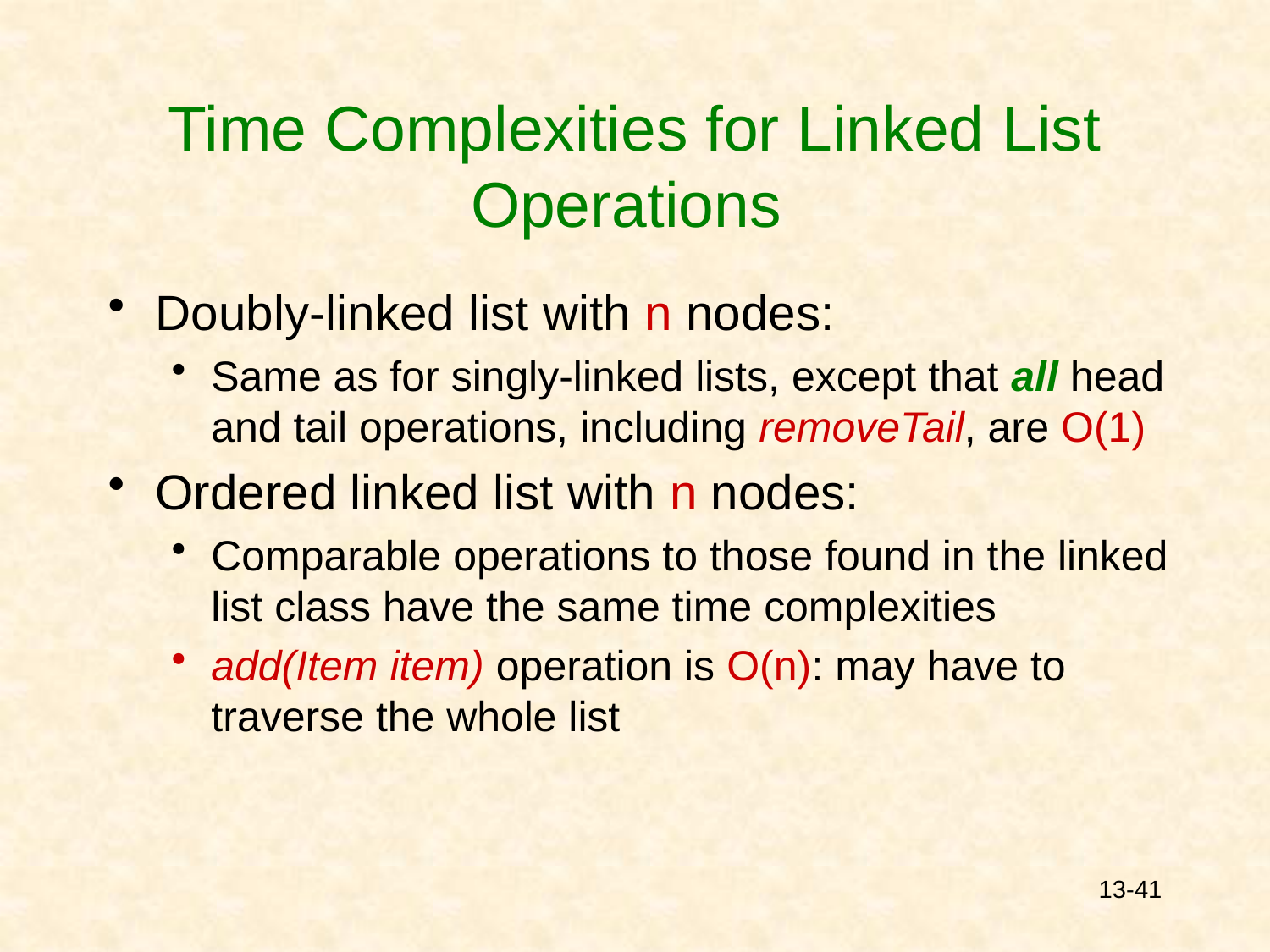

# Time Complexities for Linked List Operations
Doubly-linked list with n nodes:
Same as for singly-linked lists, except that all head and tail operations, including removeTail, are O(1)
Ordered linked list with n nodes:
Comparable operations to those found in the linked list class have the same time complexities
add(Item item) operation is O(n): may have to traverse the whole list
13-41